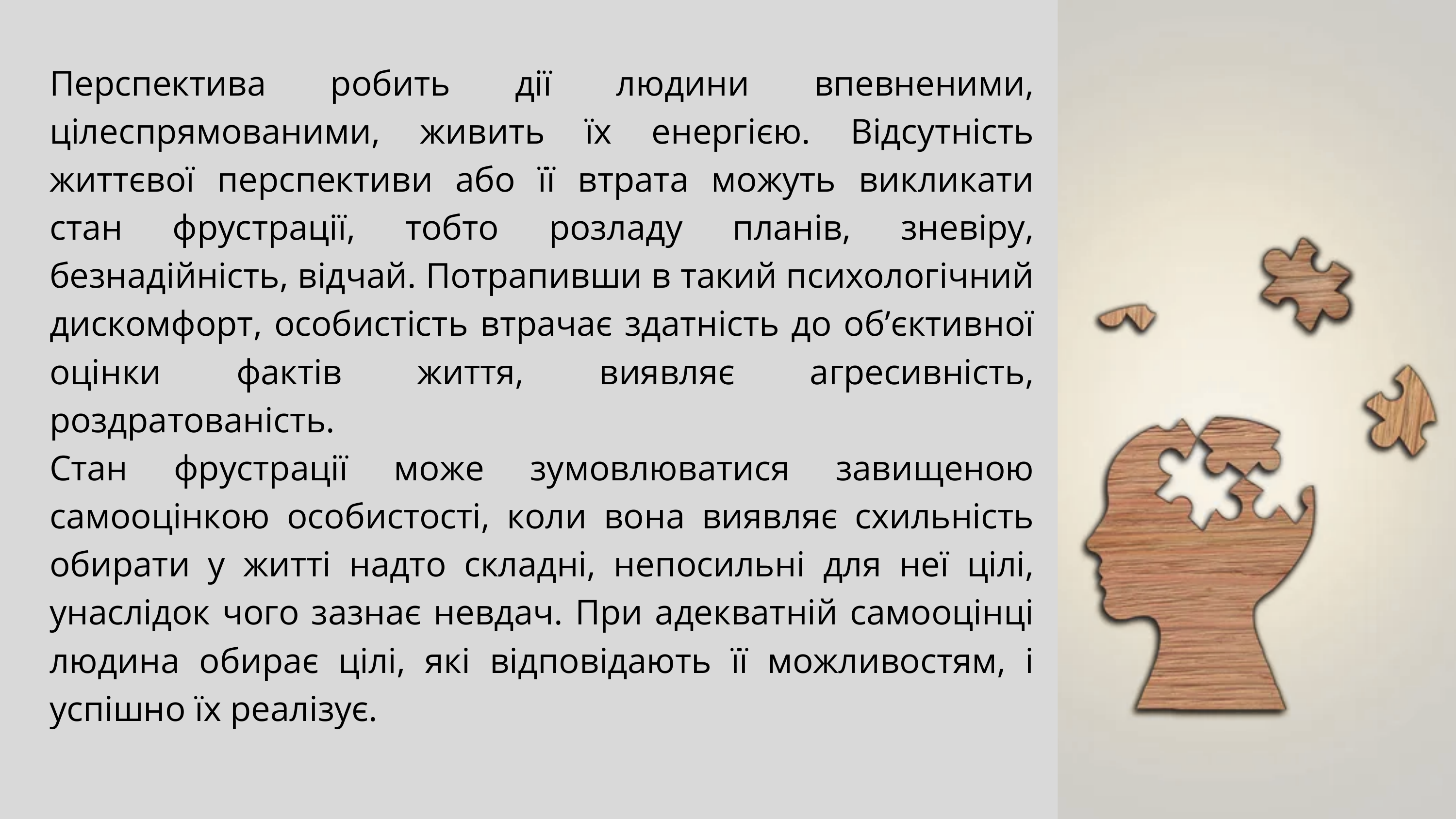

Перспектива робить дії людини впевненими, цілеспрямованими, живить їх енергією. Відсутність життєвої перспективи або її втрата можуть викликати стан фрустрації, тобто розладу планів, зневіру, безнадійність, відчай. Потрапивши в такий психологічний дискомфорт, особистість втрачає здатність до об’єктивної оцінки фактів життя, виявляє агресивність, роздратованість.
Стан фрустрації може зумовлюватися завищеною самооцінкою особистості, коли вона виявляє схильність обирати у житті надто складні, непосильні для неї цілі, унаслідок чого зазнає невдач. При адекватній самооцінці людина обирає цілі, які відповідають її можливостям, і успішно їх реалізує.